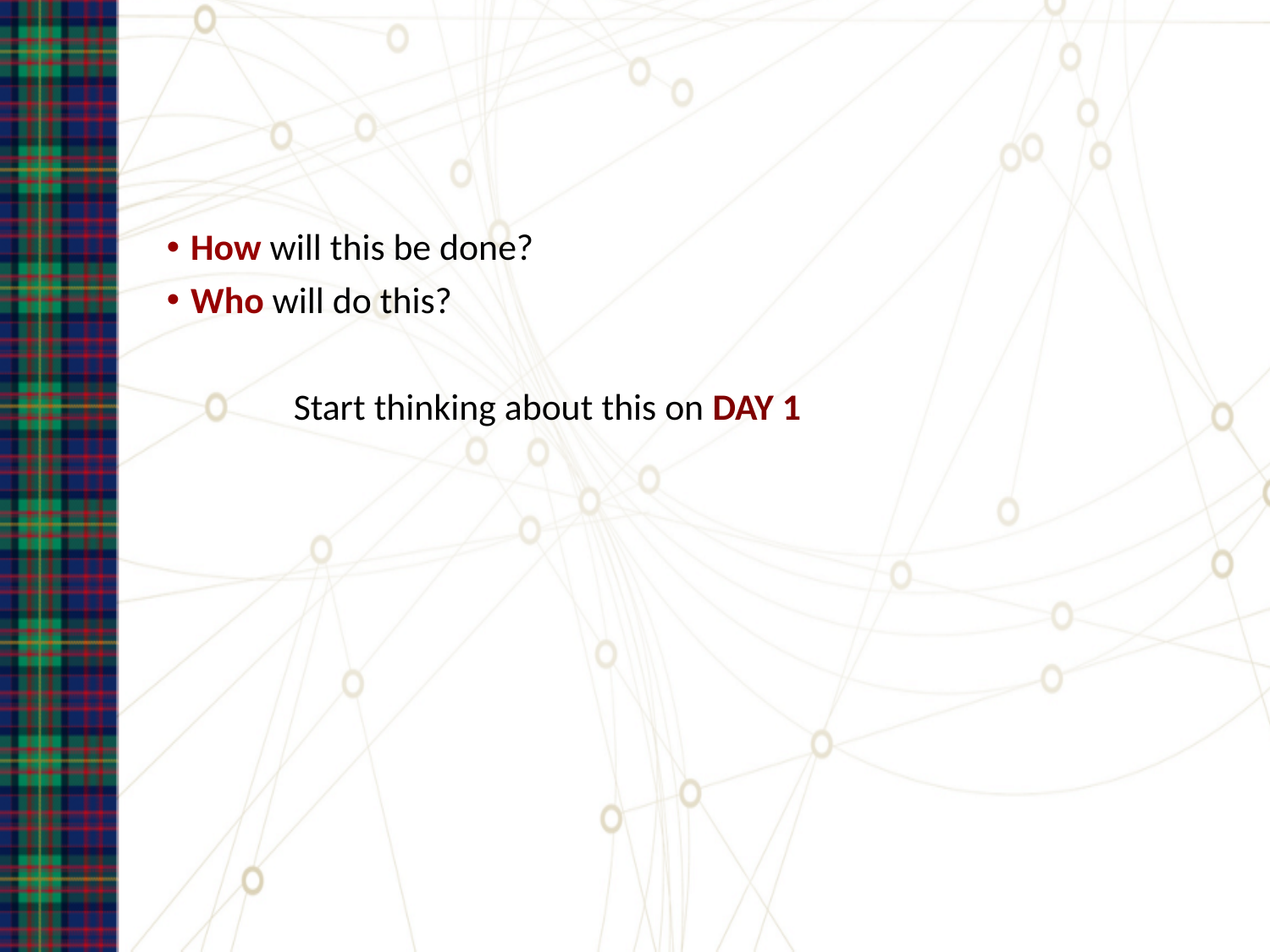

How will this be done?
Who will do this?

	Start thinking about this on DAY 1